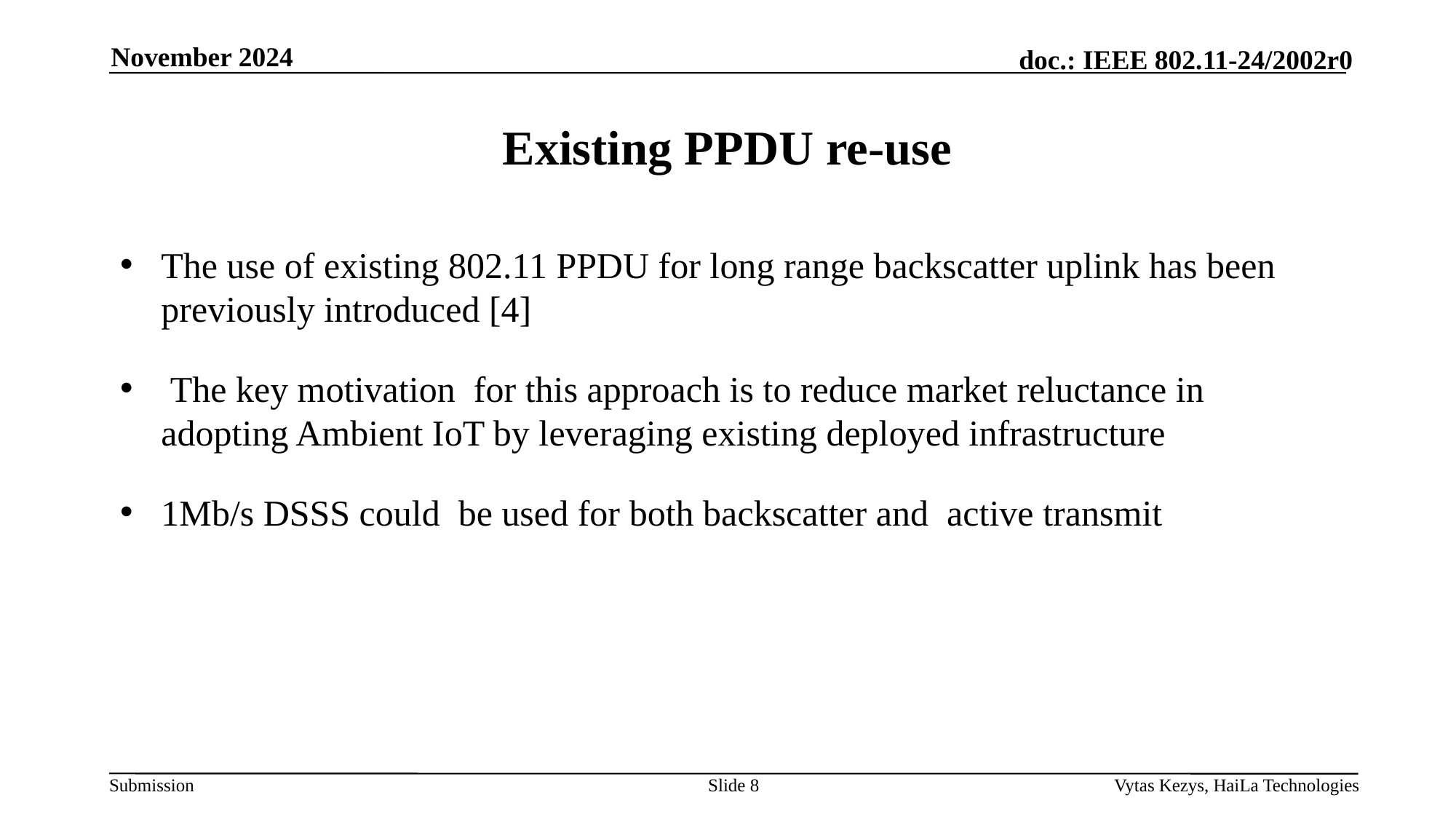

November 2024
# Existing PPDU re-use
The use of existing 802.11 PPDU for long range backscatter uplink has been previously introduced [4]
 The key motivation  for this approach is to reduce market reluctance in adopting Ambient IoT by leveraging existing deployed infrastructure
1Mb/s DSSS could  be used for both backscatter and  active transmit

Slide 8
Vytas Kezys, HaiLa Technologies